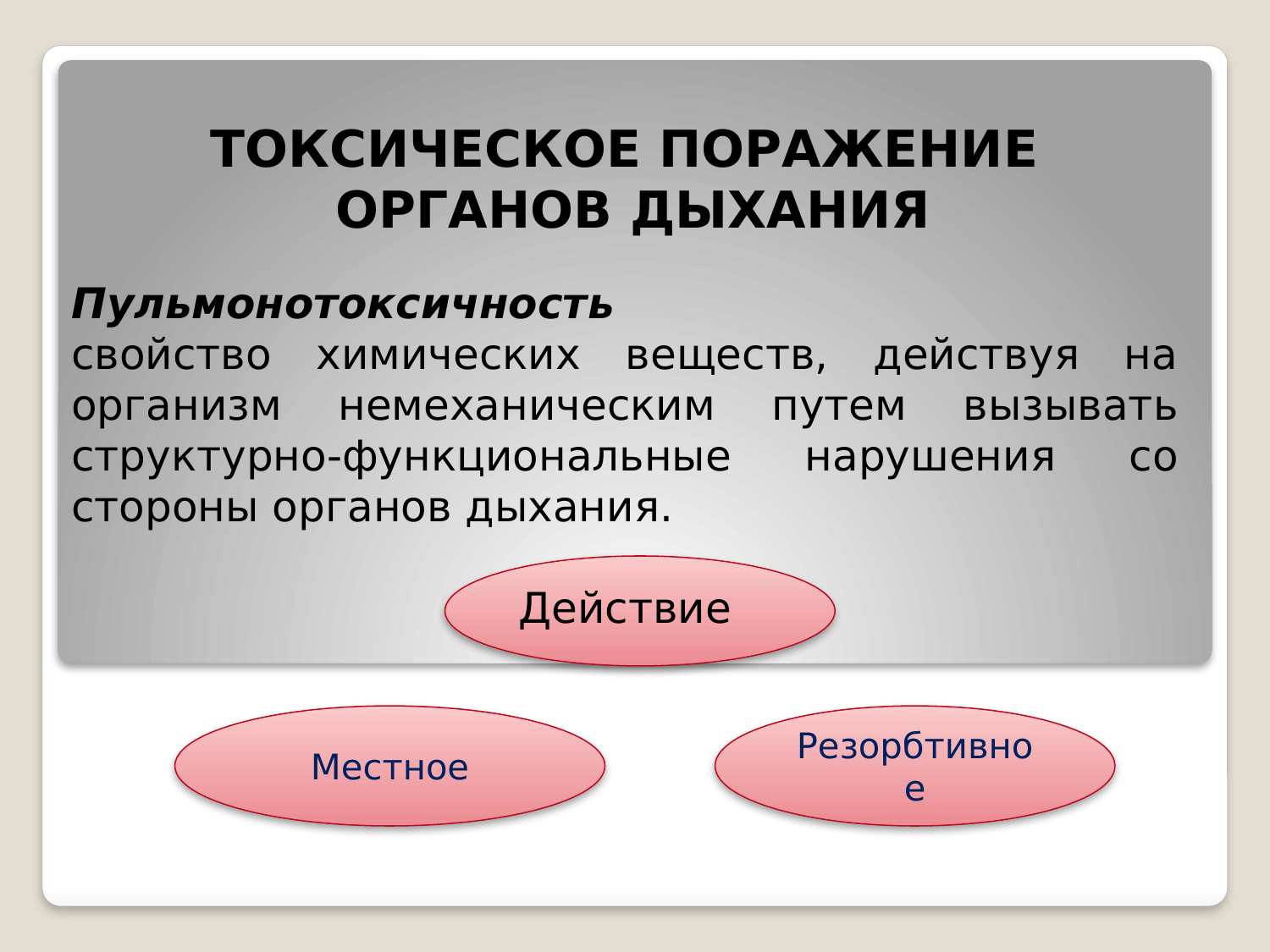

# ТОКСИЧЕСКОЕ ПОРАЖЕНИЕ ОРГАНОВ ДЫХАНИЯ
Пульмонотоксичность
свойство химических веществ, действуя на организм немеханическим путем вызывать структурно-функциональные нарушения со стороны органов дыхания.

Действие

Местное
Резорбтивное